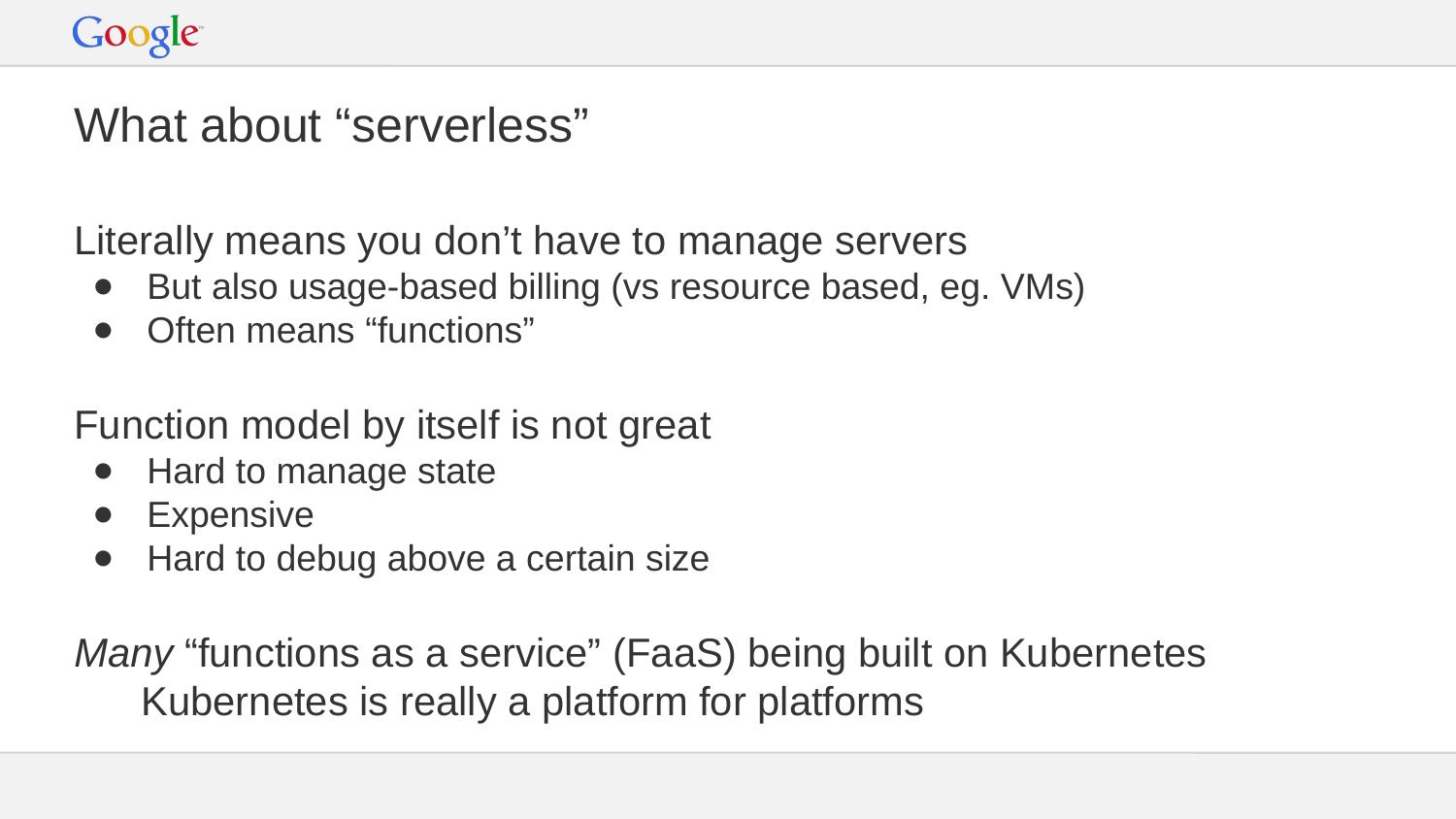

# What about “serverless”
Literally means you don’t have to manage servers
But also usage-based billing (vs resource based, eg. VMs)
Often means “functions”

Function model by itself is not great
Hard to manage state
Expensive
Hard to debug above a certain size

Many “functions as a service” (FaaS) being built on Kubernetes
      Kubernetes is really a platform for platforms